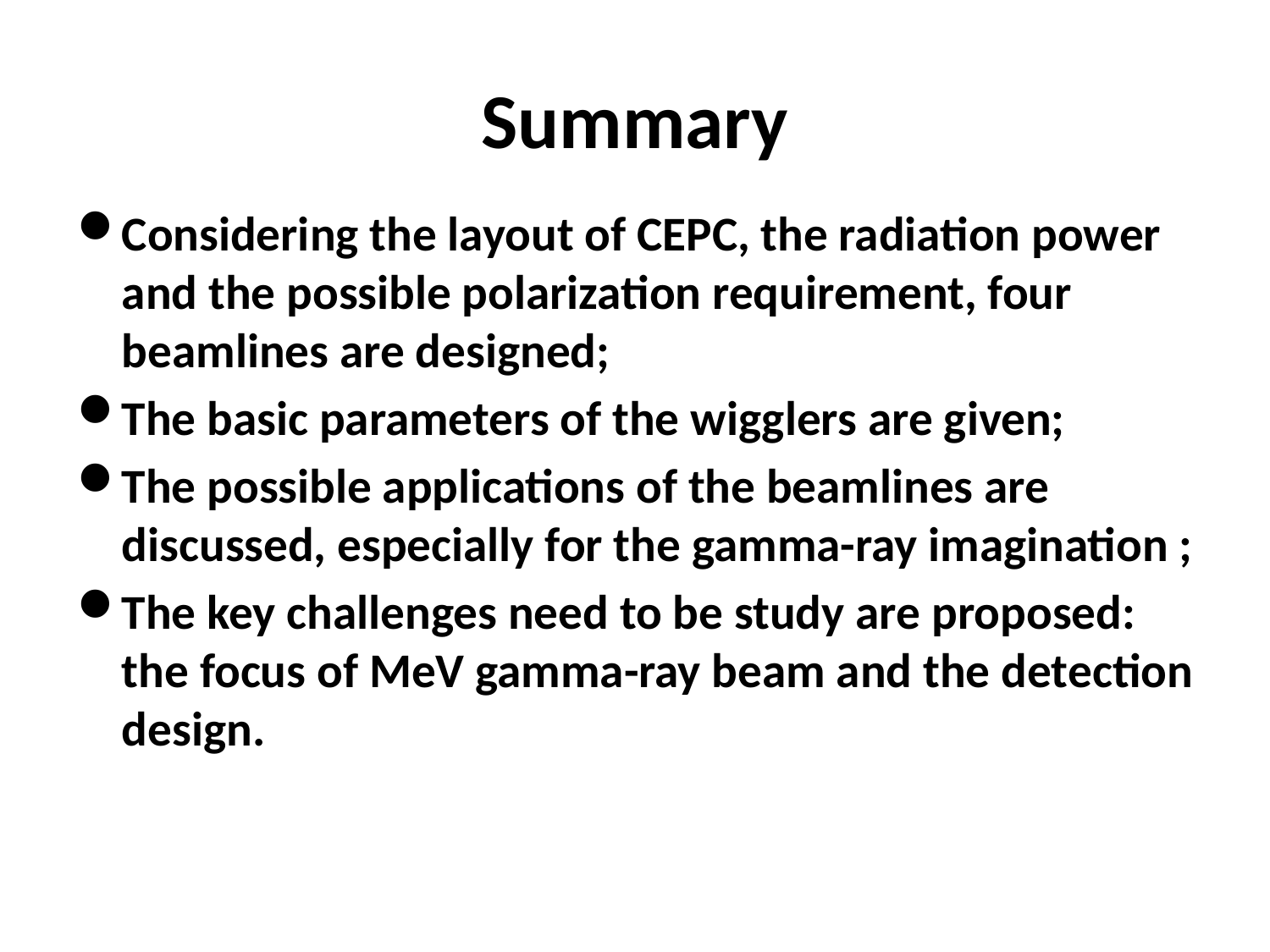

# Summary
Considering the layout of CEPC, the radiation power and the possible polarization requirement, four beamlines are designed;
The basic parameters of the wigglers are given;
The possible applications of the beamlines are discussed, especially for the gamma-ray imagination ;
The key challenges need to be study are proposed: the focus of MeV gamma-ray beam and the detection design.